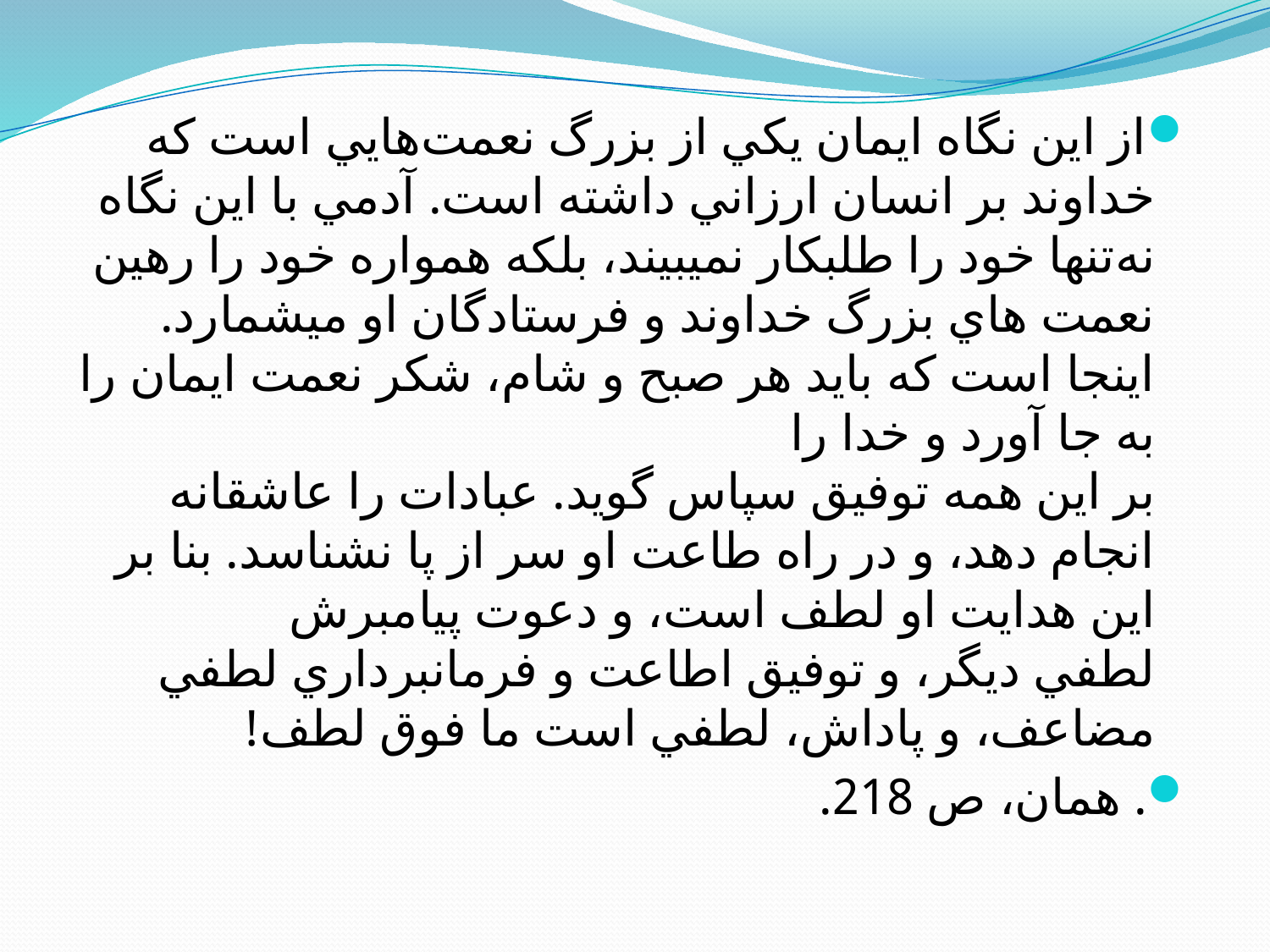

#
از اين نگاه ايمان يکي از بزرگ نعمت‌هايي است كه خداوند بر انسان ارزاني داشته است. آدمي با اين نگاه نه‌تنها خود را طلبكار نمي‏بيند، بلكه همواره خود را رهين نعمت هاي بزرگ خداوند و فرستادگان او مي‏شمارد. اينجا است كه بايد هر صبح و شام، شكر نعمت ايمان را به جا آورد و خدا را
بر اين همه توفيق سپاس گويد. عبادات را عاشقانه انجام ‏دهد، و در راه طاعت او سر از پا نشناسد. بنا بر اين هدايت او لطف است، و دعوت پيامبرش
لطفي ديگر، و توفيق اطاعت و فرمانبرداري لطفي مضاعف، و پاداش، لطفي است ما فوق لطف!
. همان، ص 218.